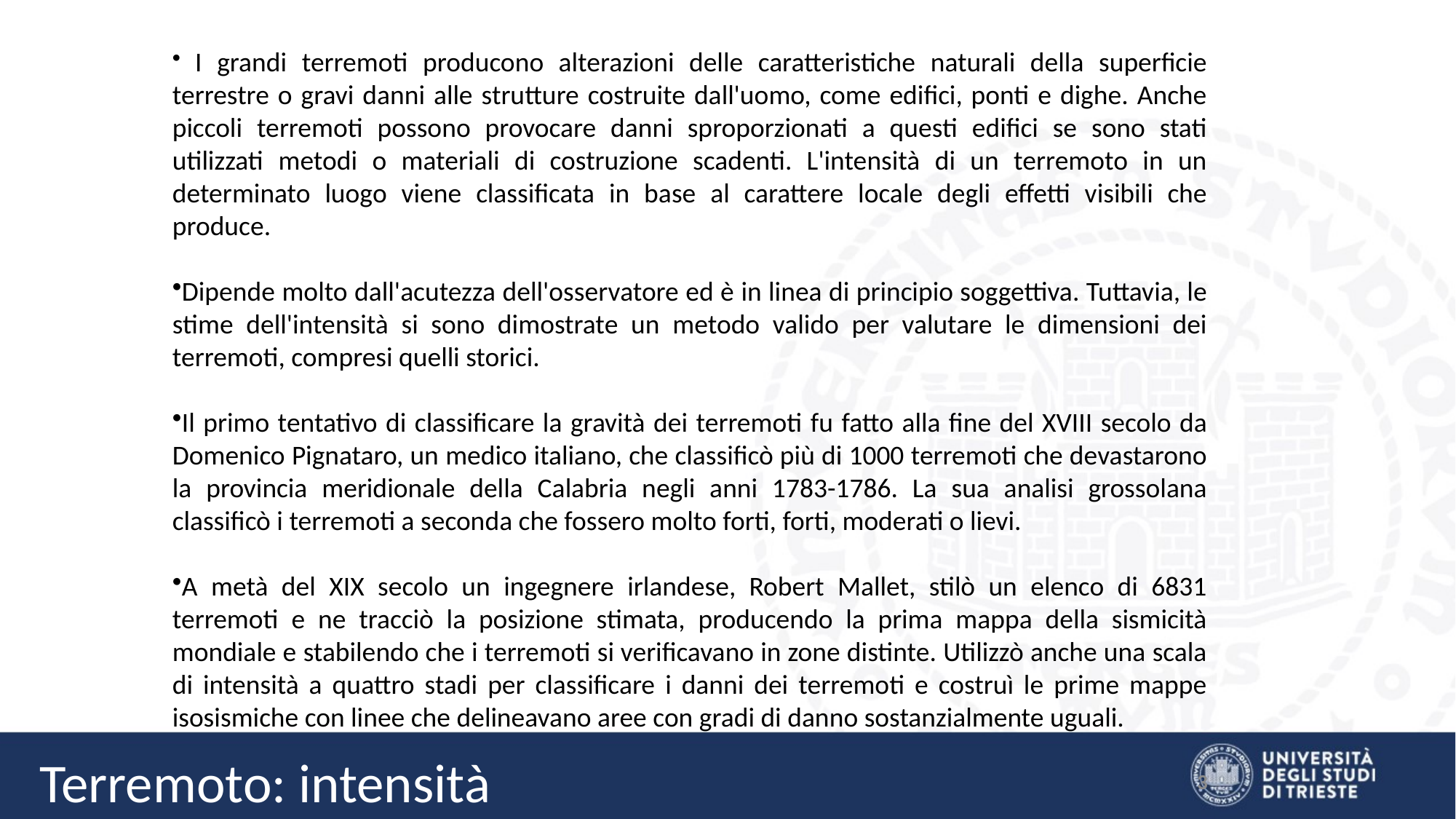

I grandi terremoti producono alterazioni delle caratteristiche naturali della superficie terrestre o gravi danni alle strutture costruite dall'uomo, come edifici, ponti e dighe. Anche piccoli terremoti possono provocare danni sproporzionati a questi edifici se sono stati utilizzati metodi o materiali di costruzione scadenti. L'intensità di un terremoto in un determinato luogo viene classificata in base al carattere locale degli effetti visibili che produce.

Dipende molto dall'acutezza dell'osservatore ed è in linea di principio soggettiva. Tuttavia, le stime dell'intensità si sono dimostrate un metodo valido per valutare le dimensioni dei terremoti, compresi quelli storici.

Il primo tentativo di classificare la gravità dei terremoti fu fatto alla fine del XVIII secolo da Domenico Pignataro, un medico italiano, che classificò più di 1000 terremoti che devastarono la provincia meridionale della Calabria negli anni 1783-1786. La sua analisi grossolana classificò i terremoti a seconda che fossero molto forti, forti, moderati o lievi.

A metà del XIX secolo un ingegnere irlandese, Robert Mallet, stilò un elenco di 6831 terremoti e ne tracciò la posizione stimata, producendo la prima mappa della sismicità mondiale e stabilendo che i terremoti si verificavano in zone distinte. Utilizzò anche una scala di intensità a quattro stadi per classificare i danni dei terremoti e costruì le prime mappe isosismiche con linee che delineavano aree con gradi di danno sostanzialmente uguali.
Terremoto: intensità
3